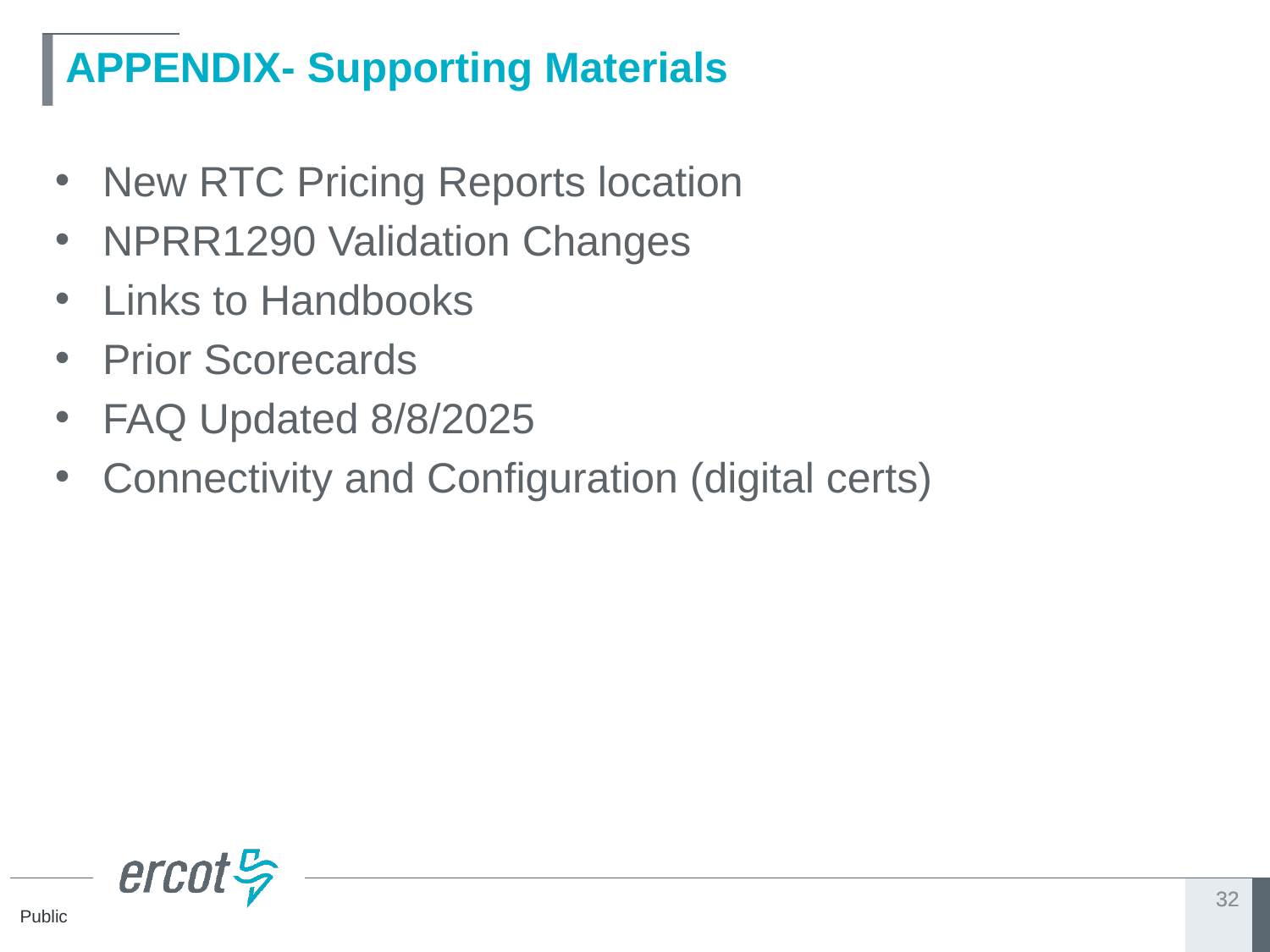

# APPENDIX- Supporting Materials
New RTC Pricing Reports location
NPRR1290 Validation Changes
Links to Handbooks
Prior Scorecards
FAQ Updated 8/8/2025
Connectivity and Configuration (digital certs)
32